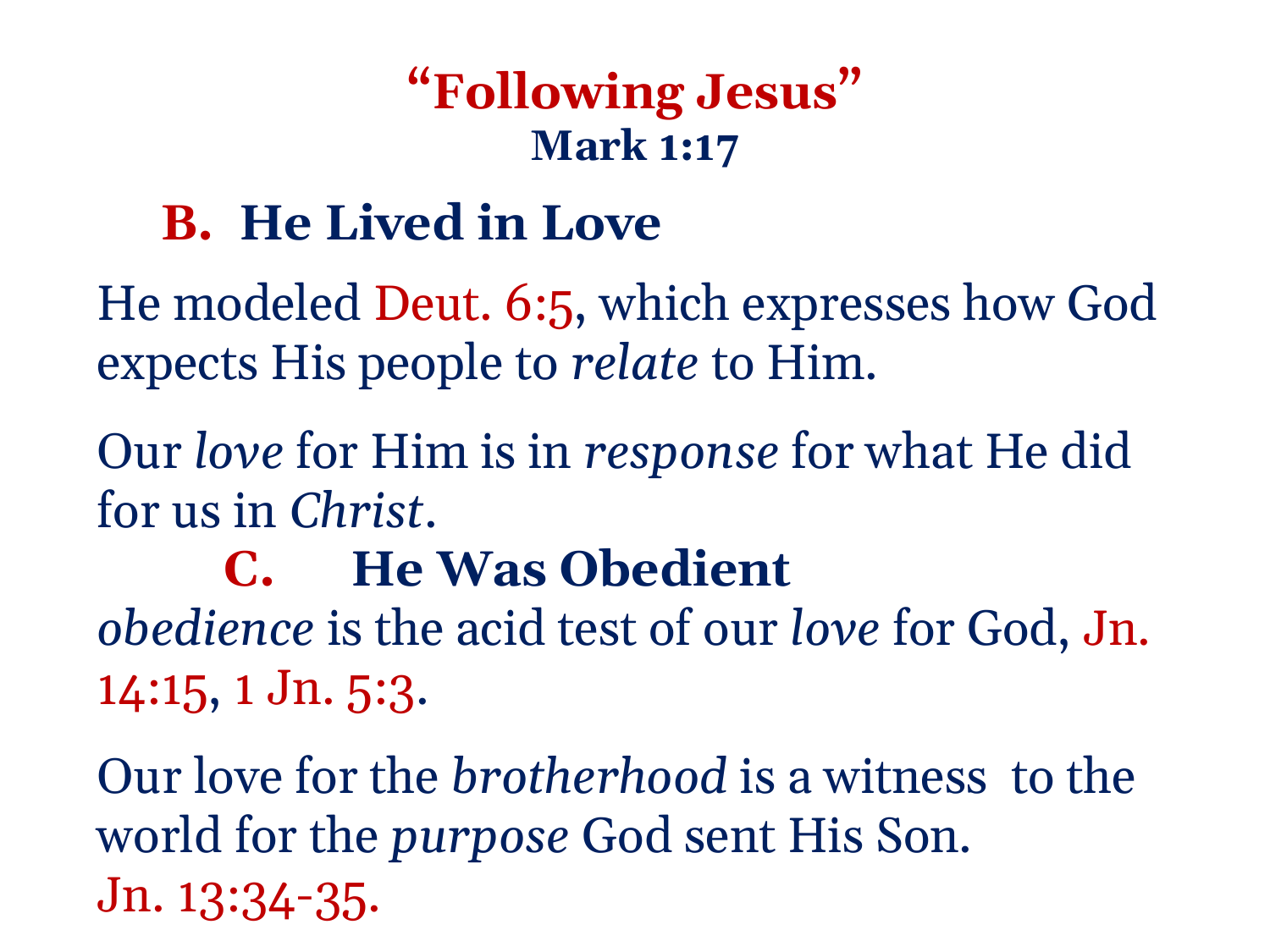

“Following Jesus”
Mark 1:17

B.  He Lived in Love

He modeled Deut. 6:5, which expresses how God expects His people to relate to Him.

Our love for Him is in response for what He did for us in Christ.
	C.	He Was Obedient
obedience is the acid test of our love for God, Jn. 14:15, 1 Jn. 5:3.

Our love for the brotherhood is a witness  to the world for the purpose God sent His Son.
Jn. 13:34-35.